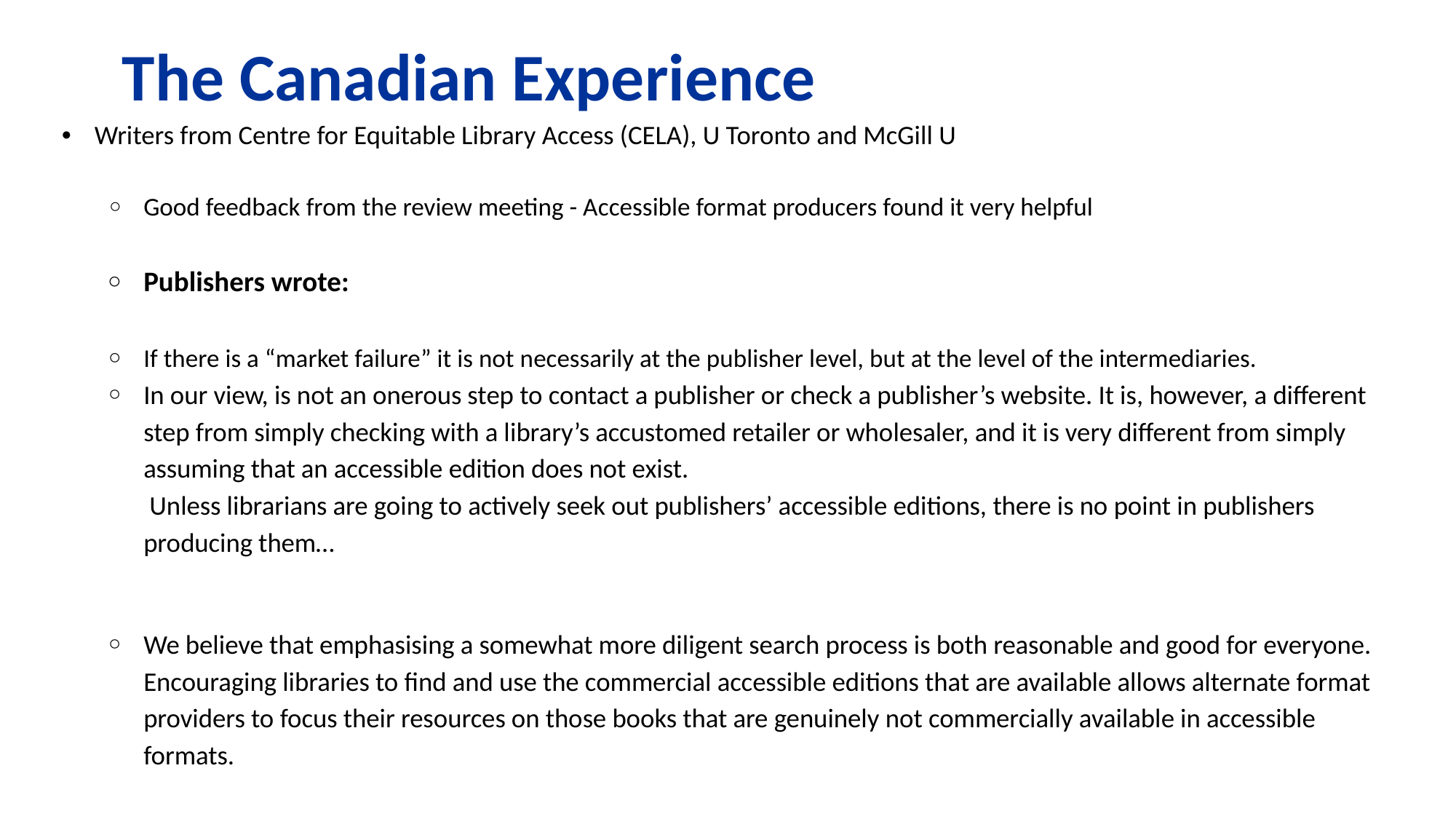

# The Canadian Experience
Writers from Centre for Equitable Library Access (CELA), U Toronto and McGill U

Good feedback from the review meeting - Accessible format producers found it very helpful

Publishers wrote:

If there is a “market failure” it is not necessarily at the publisher level, but at the level of the intermediaries.
In our view, is not an onerous step to contact a publisher or check a publisher’s website. It is, however, a different step from simply checking with a library’s accustomed retailer or wholesaler, and it is very different from simply assuming that an accessible edition does not exist.
 Unless librarians are going to actively seek out publishers’ accessible editions, there is no point in publishers producing them…

We believe that emphasising a somewhat more diligent search process is both reasonable and good for everyone. Encouraging libraries to find and use the commercial accessible editions that are available allows alternate format providers to focus their resources on those books that are genuinely not commercially available in accessible formats.